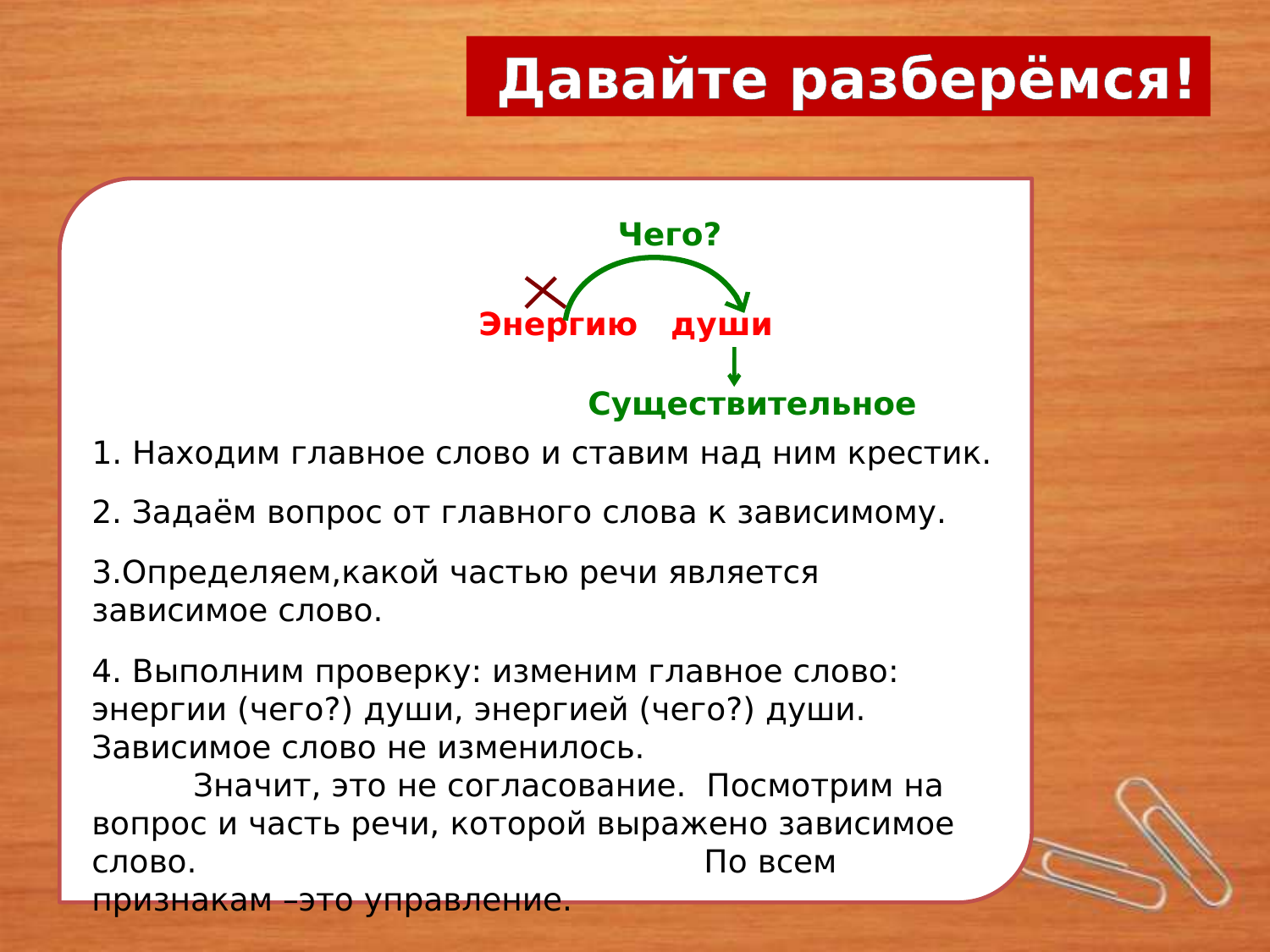

Давайте разберёмся!

Чего?

Энергию   души
Существительное
1. Находим главное слово и ставим над ним крестик.

2. Задаём вопрос от главного слова к зависимому.
3.Определяем,какой частью речи является зависимое слово.
4. Выполним проверку: изменим главное слово:
энергии (чего?) души, энергией (чего?) души. Зависимое слово не изменилось.                                              Значит, это не согласование.  Посмотрим на вопрос и часть речи, которой выражено зависимое слово.                                                  По всем признакам –это управление.